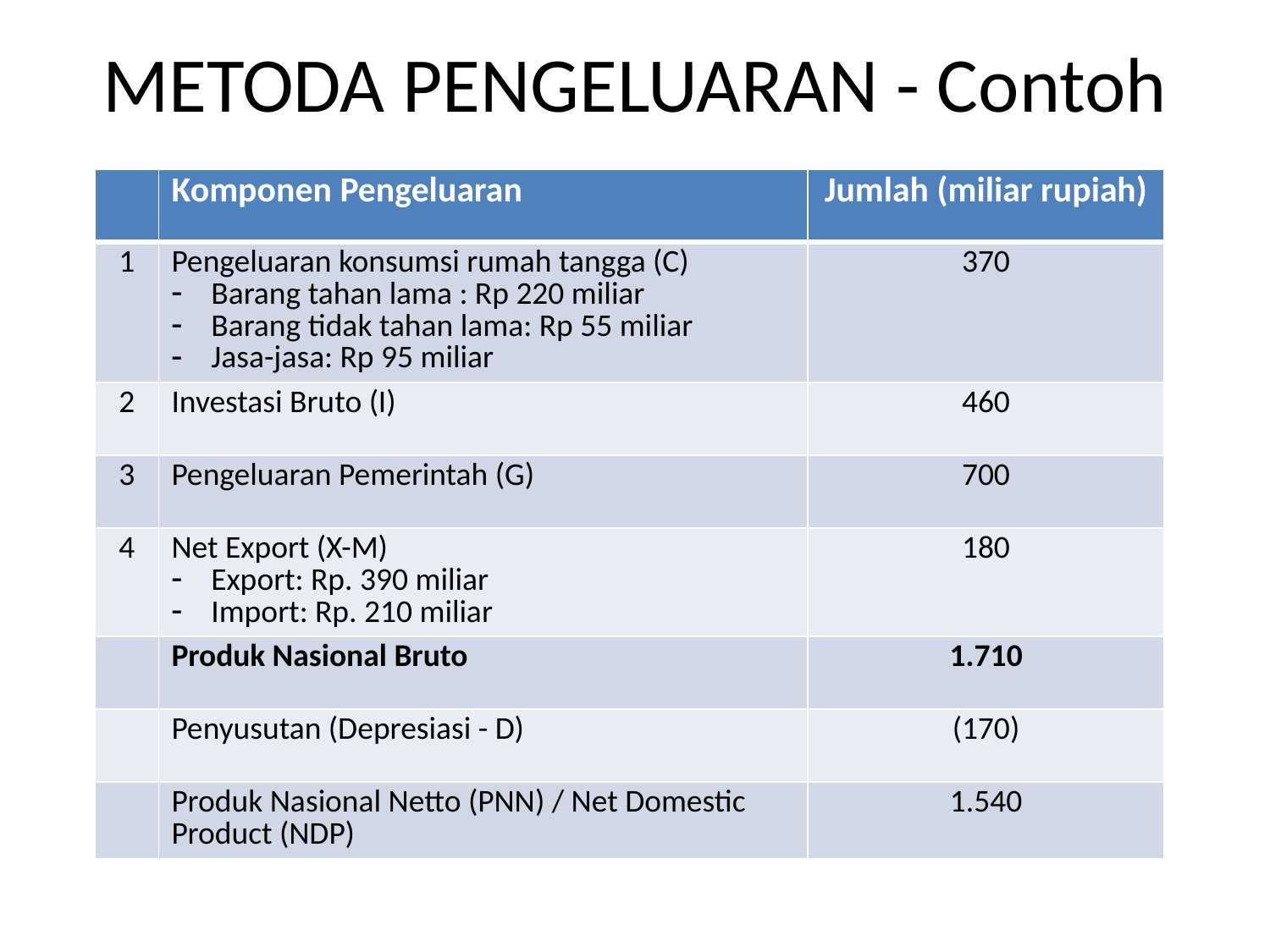

# METODA PENGELUARAN - Contoh
|  | Komponen Pengeluaran | Jumlah (miliar rupiah) |
| --- | --- | --- |
| 1 | Pengeluaran konsumsi rumah tangga (C) Barang tahan lama : Rp 220 miliar Barang tidak tahan lama: Rp 55 miliar Jasa-jasa: Rp 95 miliar | 370 |
| 2 | Investasi Bruto (I) | 460 |
| 3 | Pengeluaran Pemerintah (G) | 700 |
| 4 | Net Export (X-M) Export: Rp. 390 miliar Import: Rp. 210 miliar | 180 |
|  | Produk Nasional Bruto | 1.710 |
|  | Penyusutan (Depresiasi - D) | (170) |
|  | Produk Nasional Netto (PNN) / Net Domestic Product (NDP) | 1.540 |